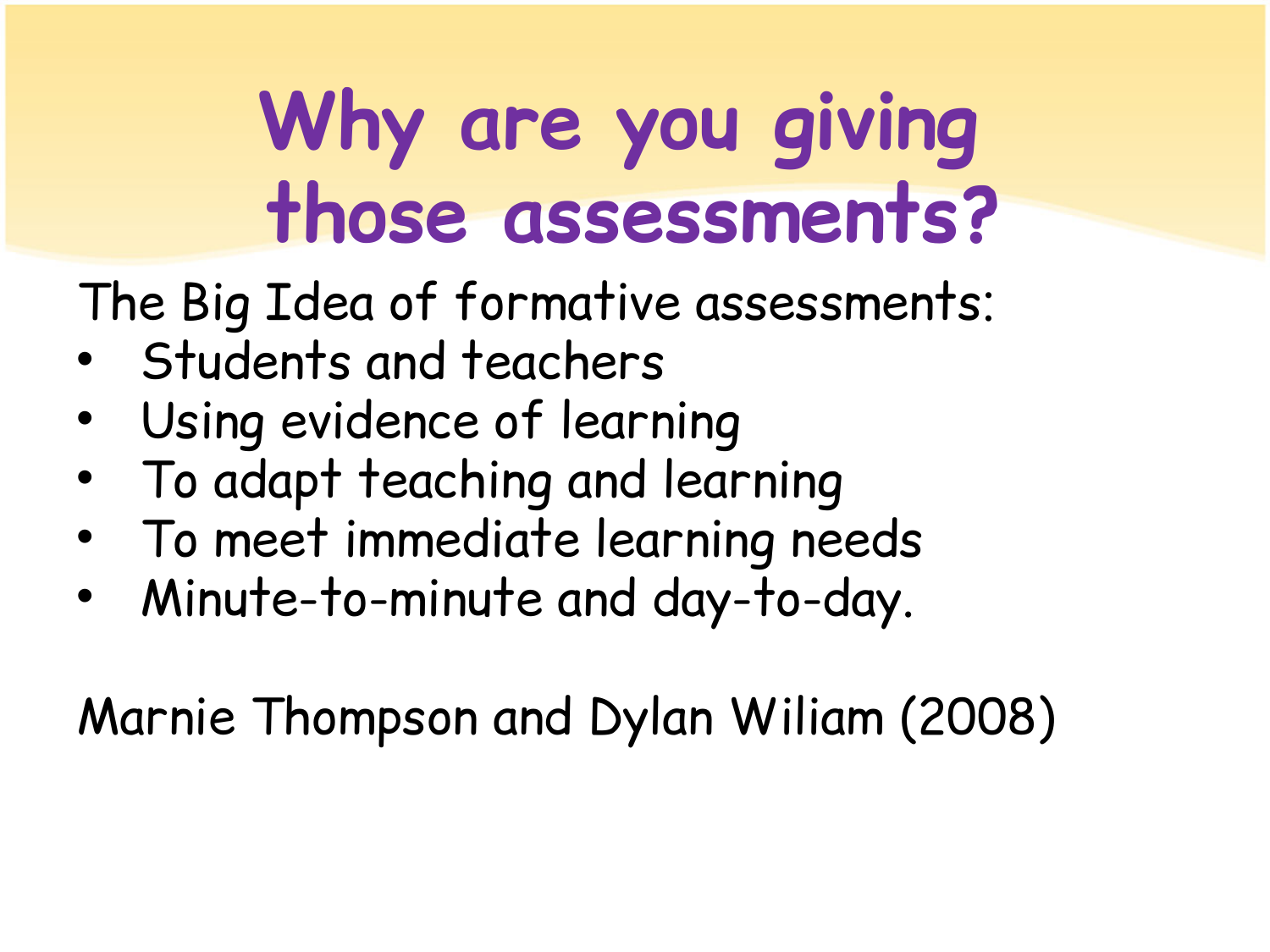

# Why are you giving those assessments?
The Big Idea of formative assessments:
Students and teachers
Using evidence of learning
To adapt teaching and learning
To meet immediate learning needs
Minute-to-minute and day-to-day.

Marnie Thompson and Dylan Wiliam (2008)